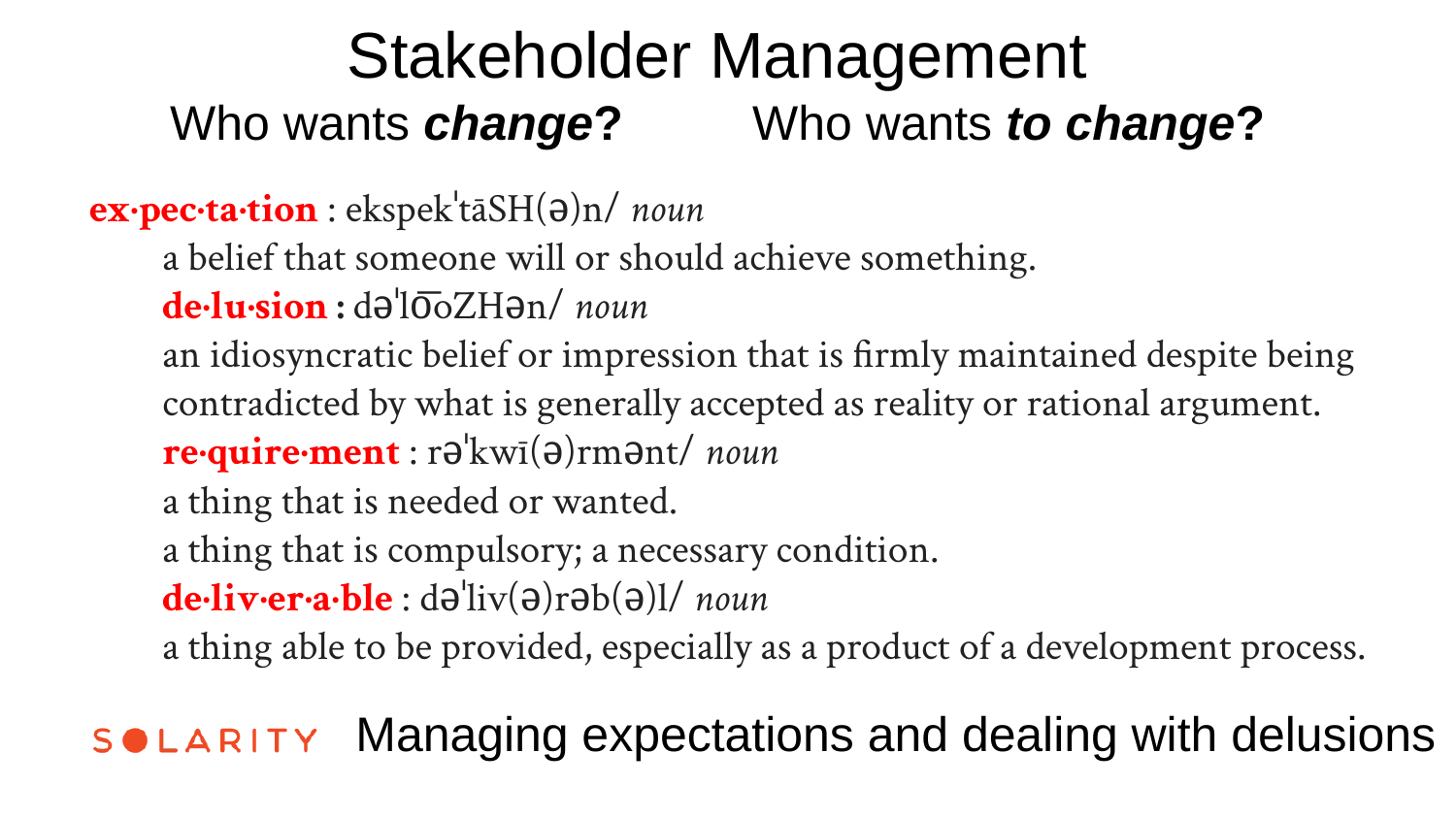

Stakeholder Management
Who wants change?	Who wants to change?
ex·pec·ta·tion : ekspekˈtāSH(ə)n/ noun
a belief that someone will or should achieve something.
de·lu·sion : dəˈlo͞oZHən/ noun
an idiosyncratic belief or impression that is firmly maintained despite being contradicted by what is generally accepted as reality or rational argument.
re·quire·ment : rəˈkwī(ə)rmənt/ noun
a thing that is needed or wanted.
a thing that is compulsory; a necessary condition.
de·liv·er·a·ble : dəˈliv(ə)rəb(ə)l/ noun
a thing able to be provided, especially as a product of a development process.
Managing expectations and dealing with delusions